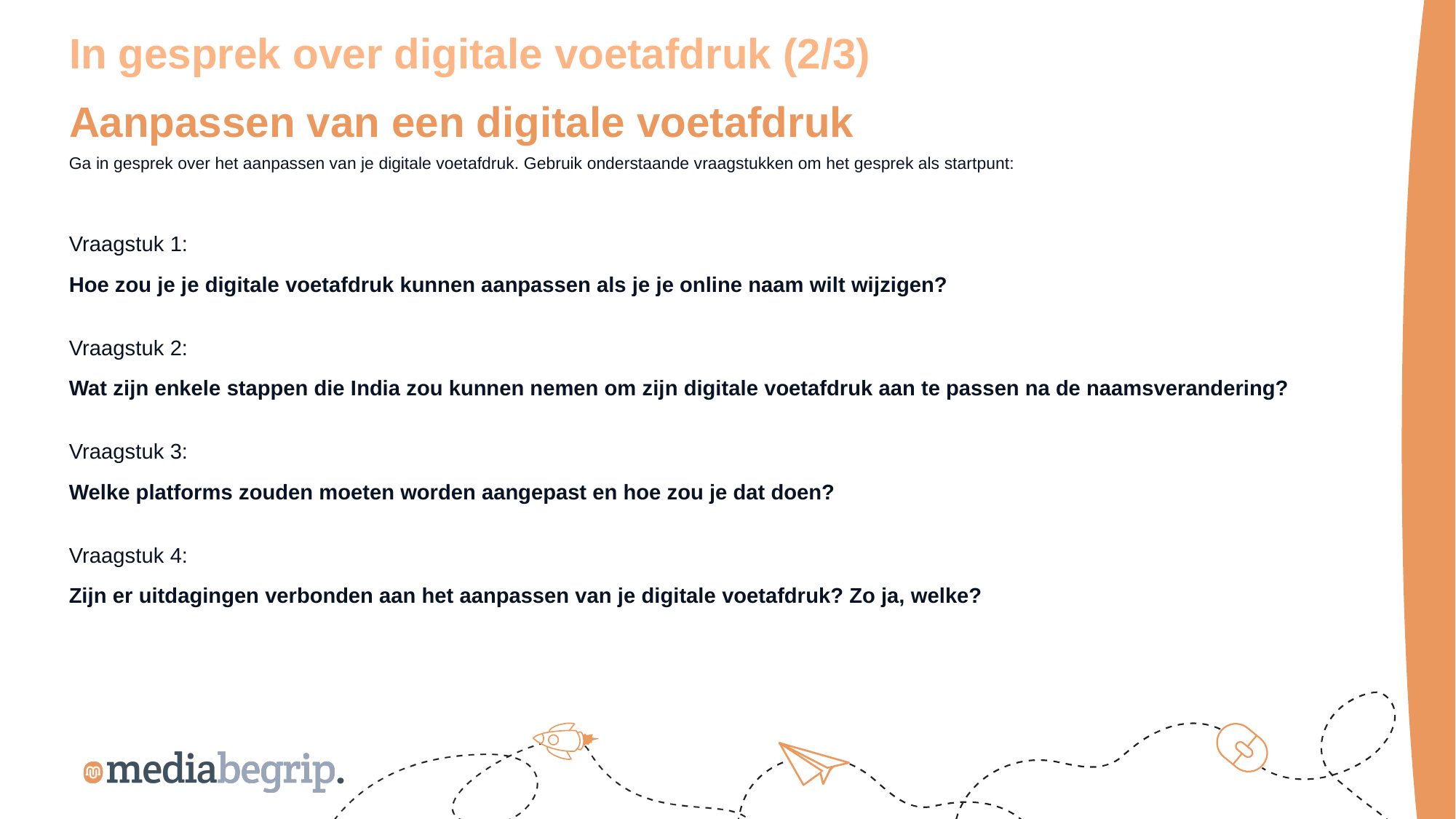

In gesprek over digitale voetafdruk (2/3)
Aanpassen van een digitale voetafdruk
Ga in gesprek over het aanpassen van je digitale voetafdruk. Gebruik onderstaande vraagstukken om het gesprek als startpunt:

Vraagstuk 1:
Hoe zou je je digitale voetafdruk kunnen aanpassen als je je online naam wilt wijzigen?

Vraagstuk 2:
Wat zijn enkele stappen die India zou kunnen nemen om zijn digitale voetafdruk aan te passen na de naamsverandering?

Vraagstuk 3:
Welke platforms zouden moeten worden aangepast en hoe zou je dat doen?

Vraagstuk 4:
Zijn er uitdagingen verbonden aan het aanpassen van je digitale voetafdruk? Zo ja, welke?